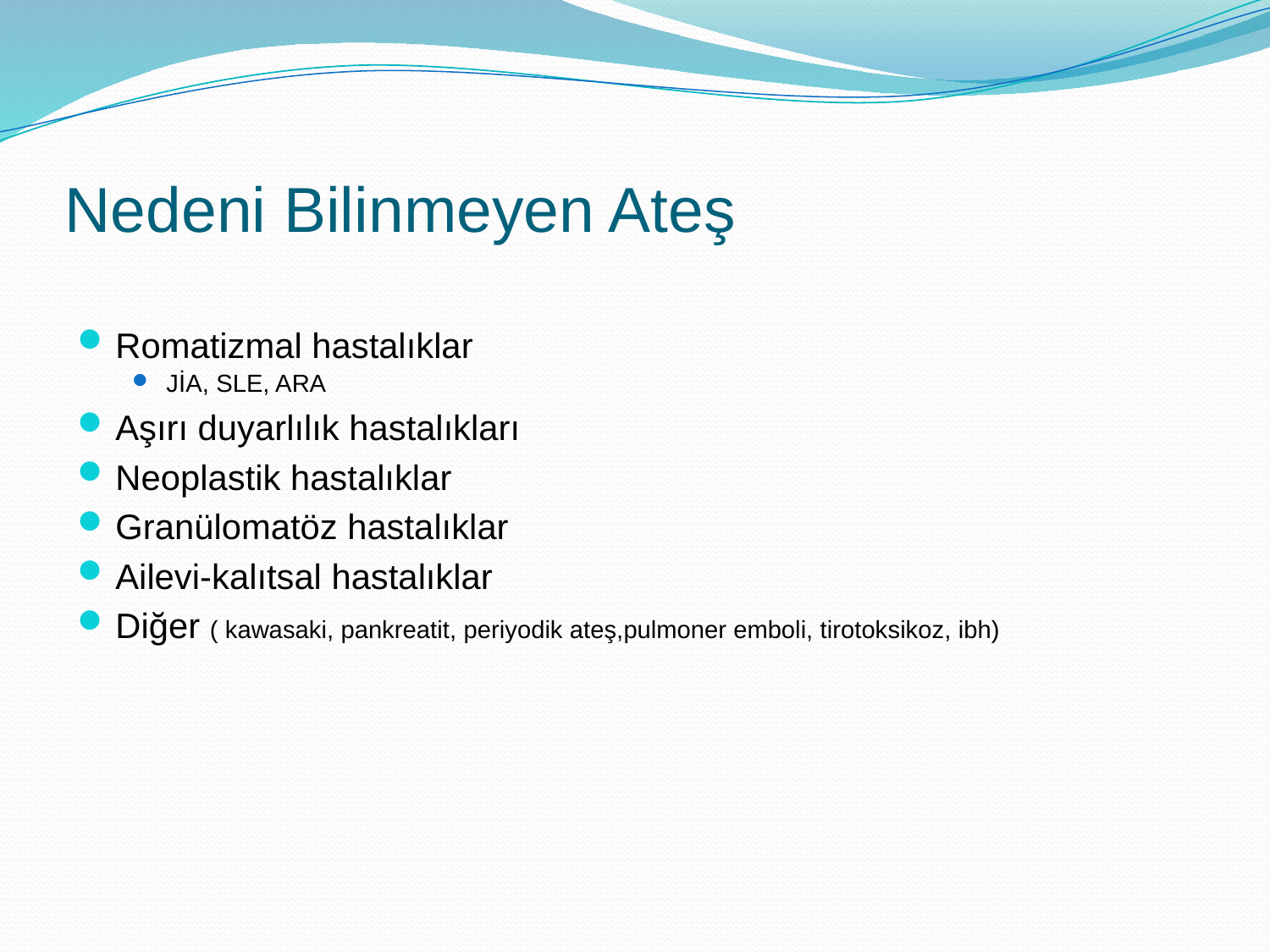

# Nedeni Bilinmeyen Ateş
Romatizmal hastalıklar
JİA, SLE, ARA
Aşırı duyarlılık hastalıkları
Neoplastik hastalıklar
Granülomatöz hastalıklar
Ailevi-kalıtsal hastalıklar
Diğer ( kawasaki, pankreatit, periyodik ateş,pulmoner emboli, tirotoksikoz, ibh)